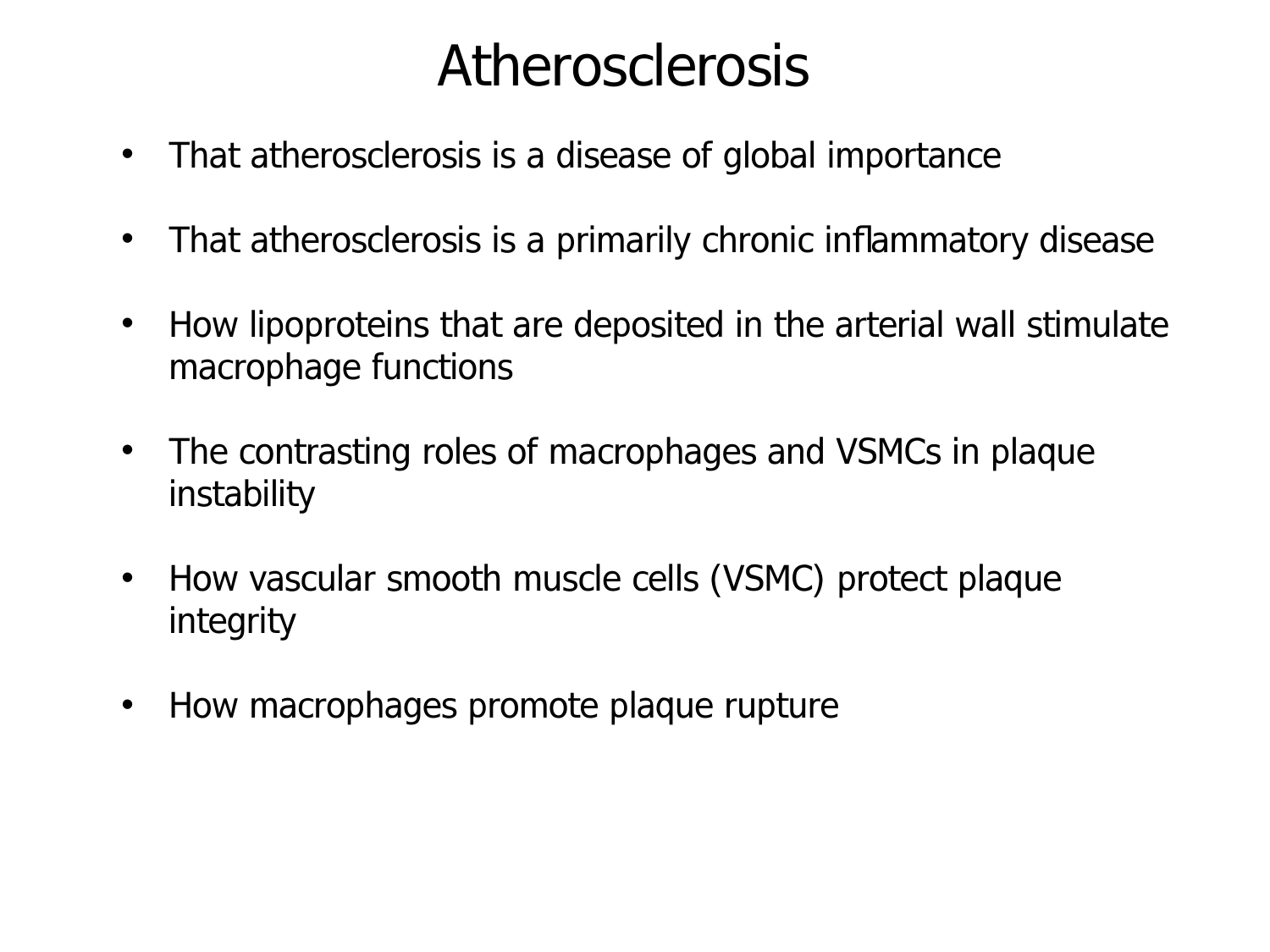

Atherosclerosis

That atherosclerosis is a disease of global importance

That atherosclerosis is a primarily chronic inflammatory disease

How lipoproteins that are deposited in the arterial wall stimulate macrophage functions

The contrasting roles of macrophages and VSMCs in plaque instability

How vascular smooth muscle cells (VSMC) protect plaque integrity

How macrophages promote plaque rupture